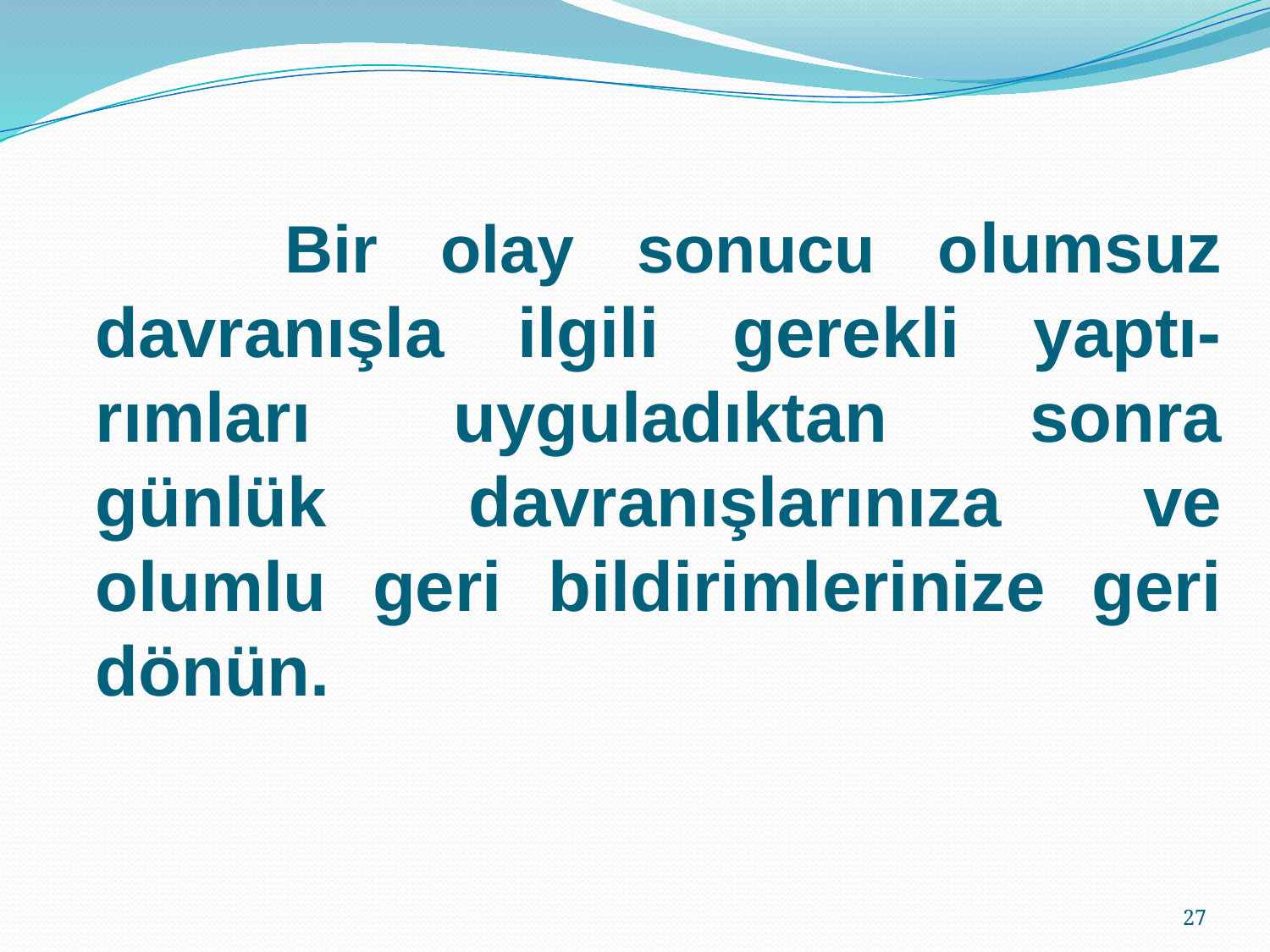

Bir olay sonucu olumsuz davranışla ilgili gerekli yaptı-rımları uyguladıktan sonra günlük davranışlarınıza ve olumlu geri bildirimlerinize geri dönün.

27